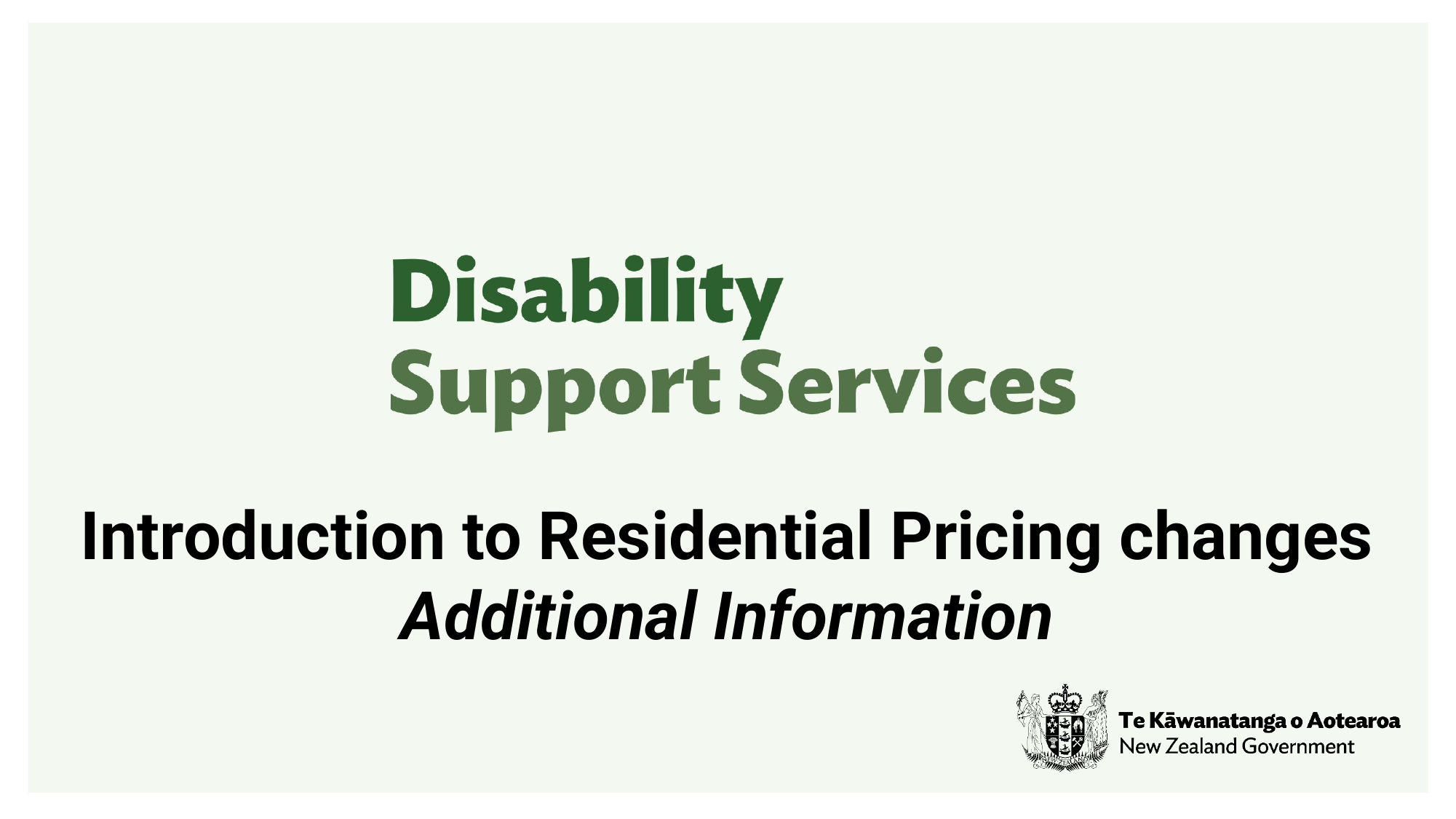

Introduction to Residential Pricing changes
Additional Information